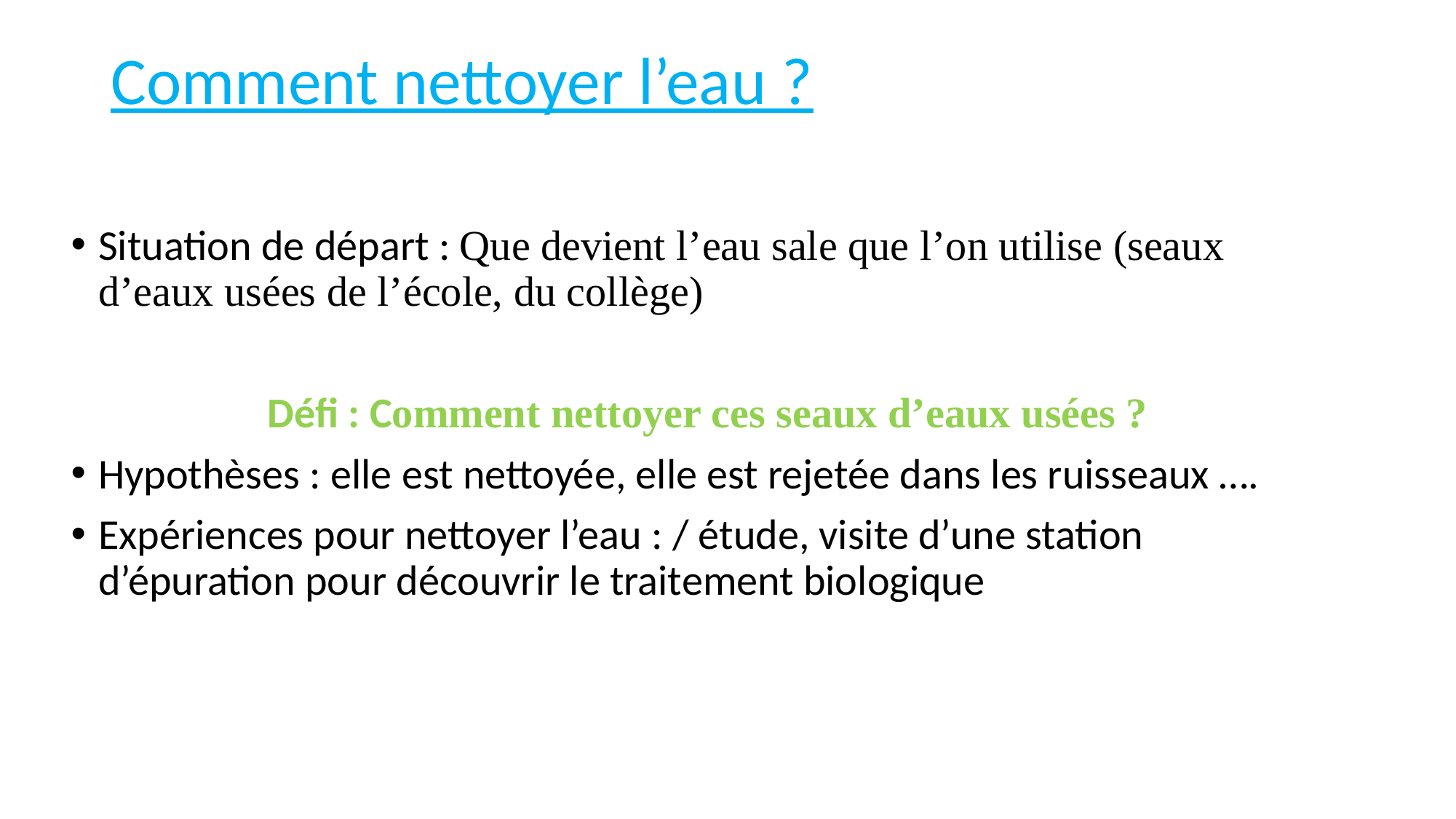

# Comment nettoyer l’eau ?
Situation de départ : Que devient l’eau sale que l’on utilise (seaux d’eaux usées de l’école, du collège)

Défi : Comment nettoyer ces seaux d’eaux usées ?
Hypothèses : elle est nettoyée, elle est rejetée dans les ruisseaux ….
Expériences pour nettoyer l’eau : / étude, visite d’une station d’épuration pour découvrir le traitement biologique